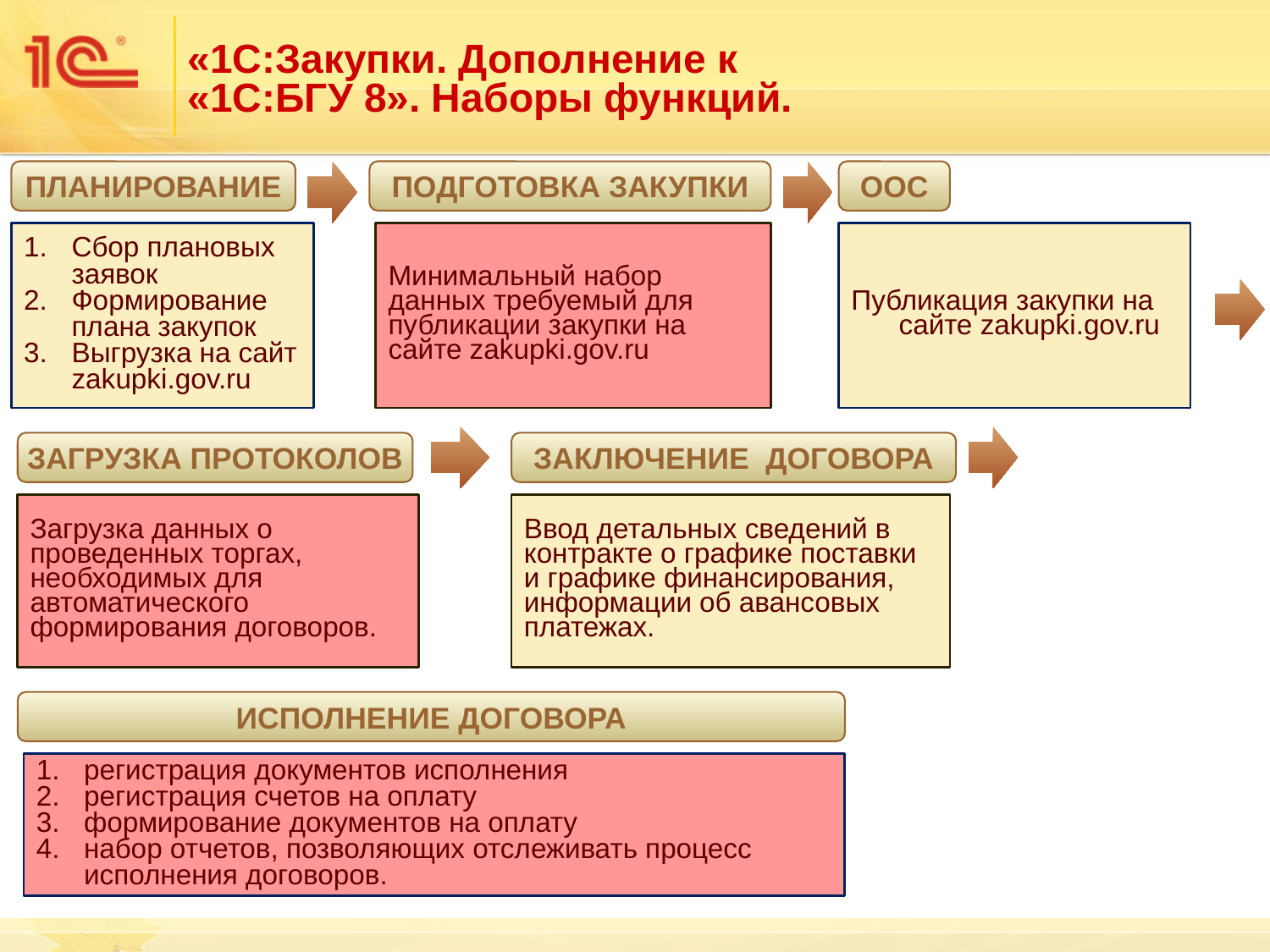

# «1С:Закупки. Дополнение к «1С:БГУ 8». Наборы функций.
ПЛАНИРОВАНИЕ

ПОДГОТОВКА ЗАКУПКИ

ООС
Сбор плановых заявок
Формирование плана закупок
Выгрузка на сайт zakupki.gov.ru
Минимальный набор данных требуемый для публикации закупки на сайте zakupki.gov.ru
Публикация закупки на сайте zakupki.gov.ru

ЗАГРУЗКА ПРОТОКОЛОВ
ЗАКЛЮЧЕНИЕ  ДОГОВОРА
Загрузка данных о проведенных торгах, необходимых для автоматического формирования договоров.
Ввод детальных сведений в контракте о графике поставки и графике финансирования, информации об авансовых платежах.
ИСПОЛНЕНИЕ ДОГОВОРА
регистрация документов исполнения
регистрация счетов на оплату
формирование документов на оплату
набор отчетов, позволяющих отслеживать процесс исполнения договоров.